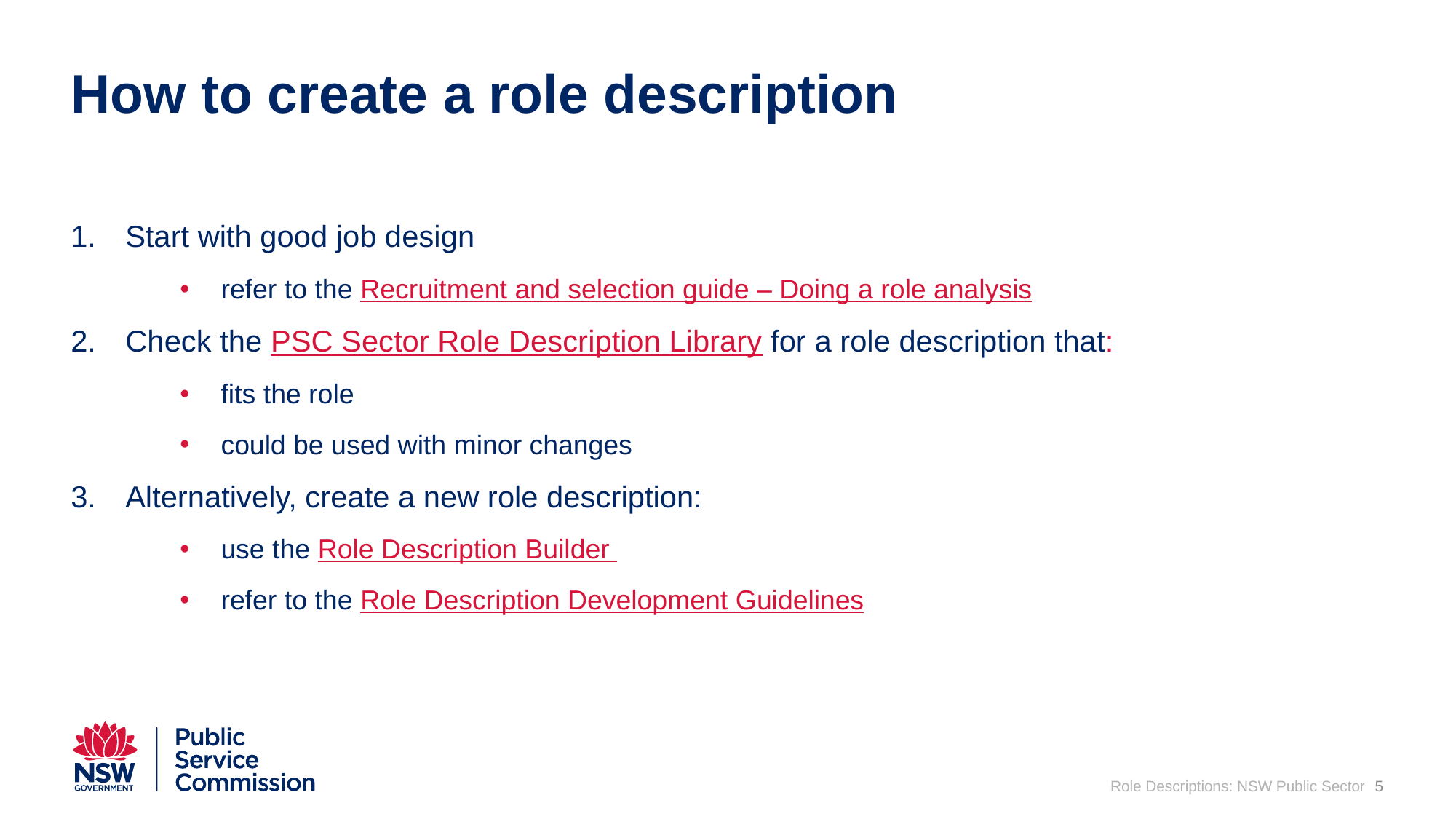

# How to create a role description
Start with good job design
refer to the Recruitment and selection guide – Doing a role analysis
Check the PSC Sector Role Description Library for a role description that:
fits the role
could be used with minor changes
Alternatively, create a new role description:
use the Role Description Builder
refer to the Role Description Development Guidelines

Role Descriptions: NSW Public Sector
5